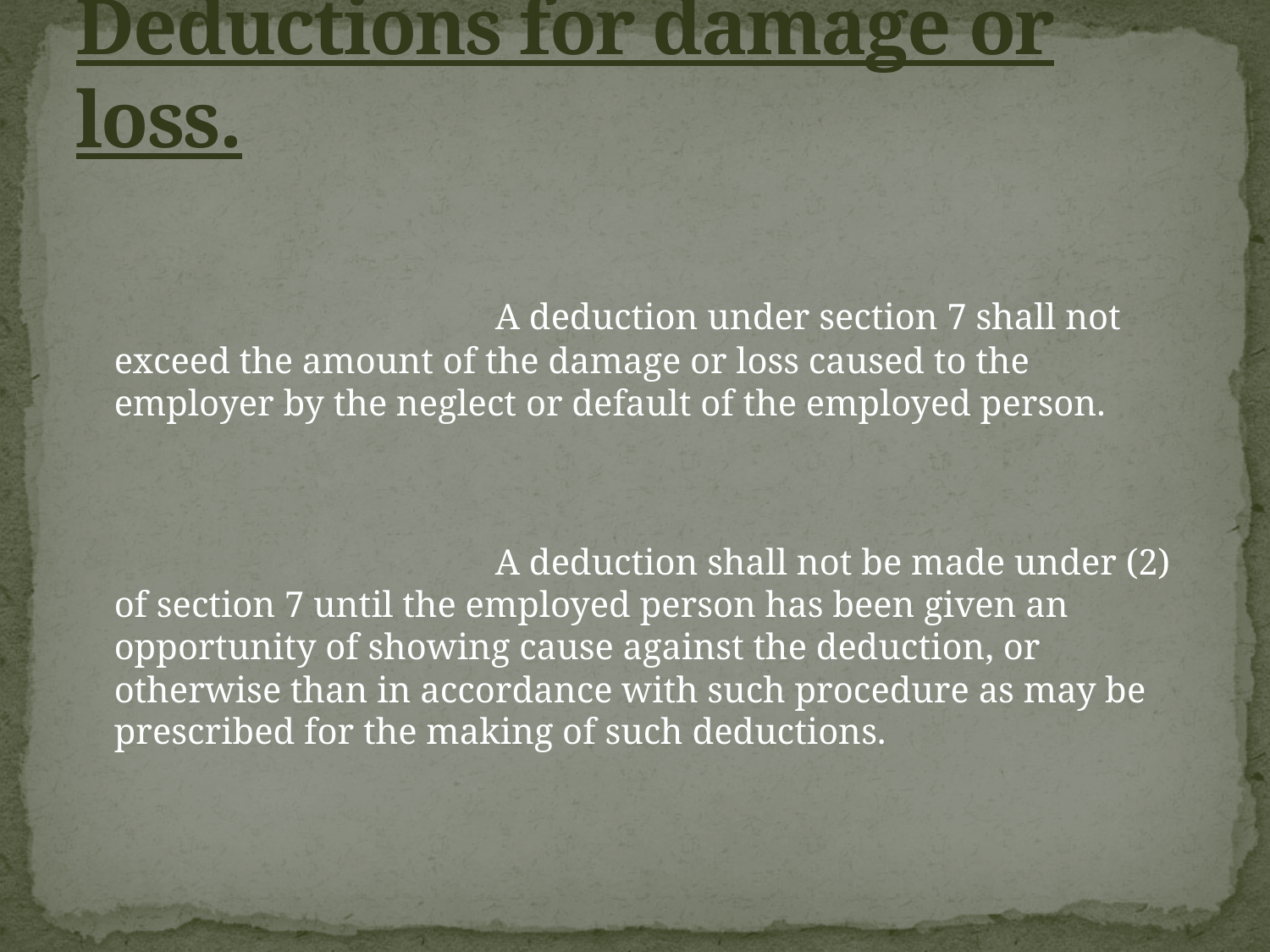

# Deductions for damage or loss.

    			A deduction under section 7 shall not exceed the amount of the damage or loss caused to the employer by the neglect or default of the employed person.

				A deduction shall not be made under (2) of section 7 until the employed person has been given an opportunity of showing cause against the deduction, or otherwise than in accordance with such procedure as may be prescribed for the making of such deductions.